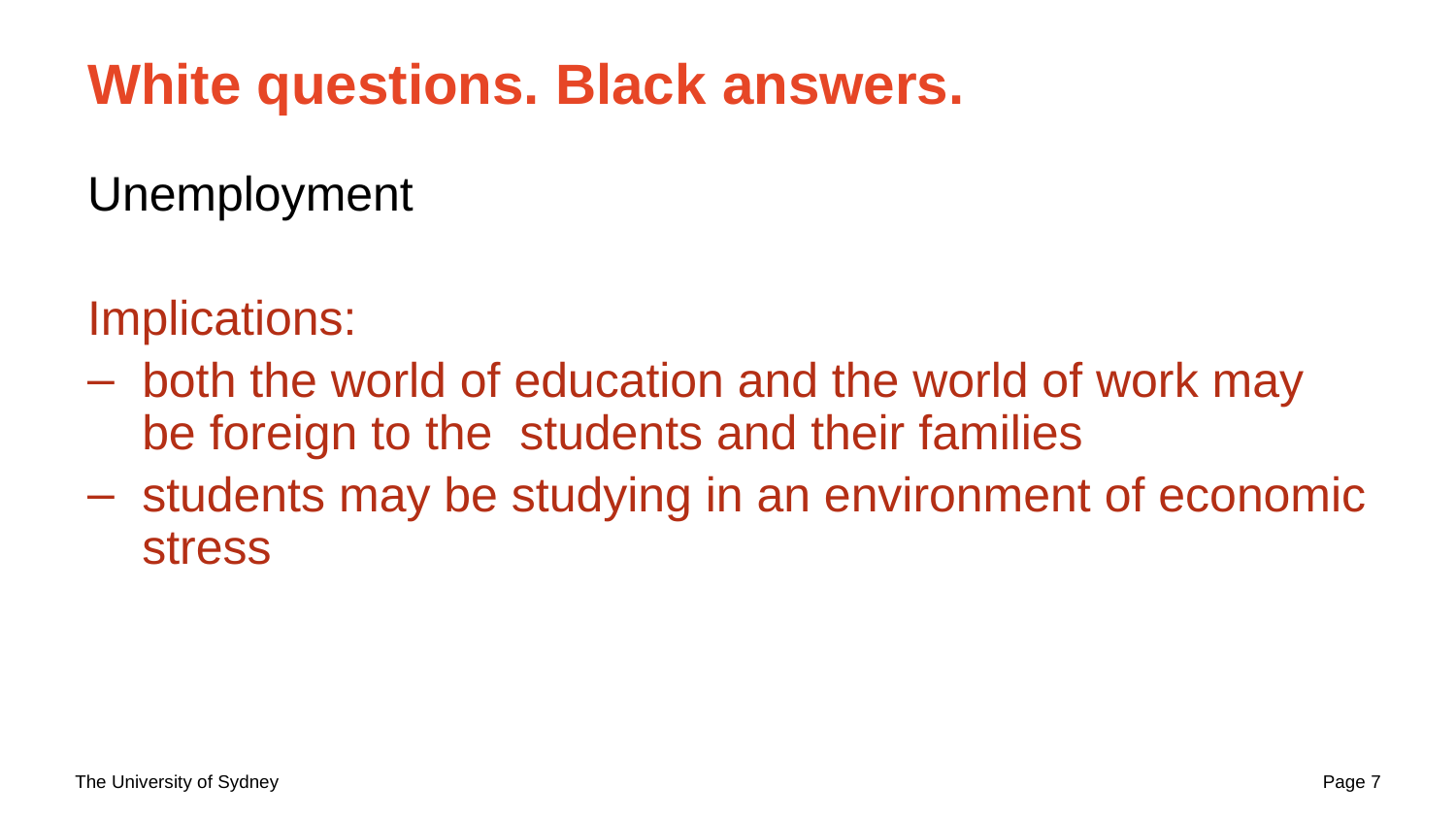

# White questions. Black answers.
Unemployment

Implications:
both the world of education and the world of work may be foreign to the  students and their families
students may be studying in an environment of economic stress